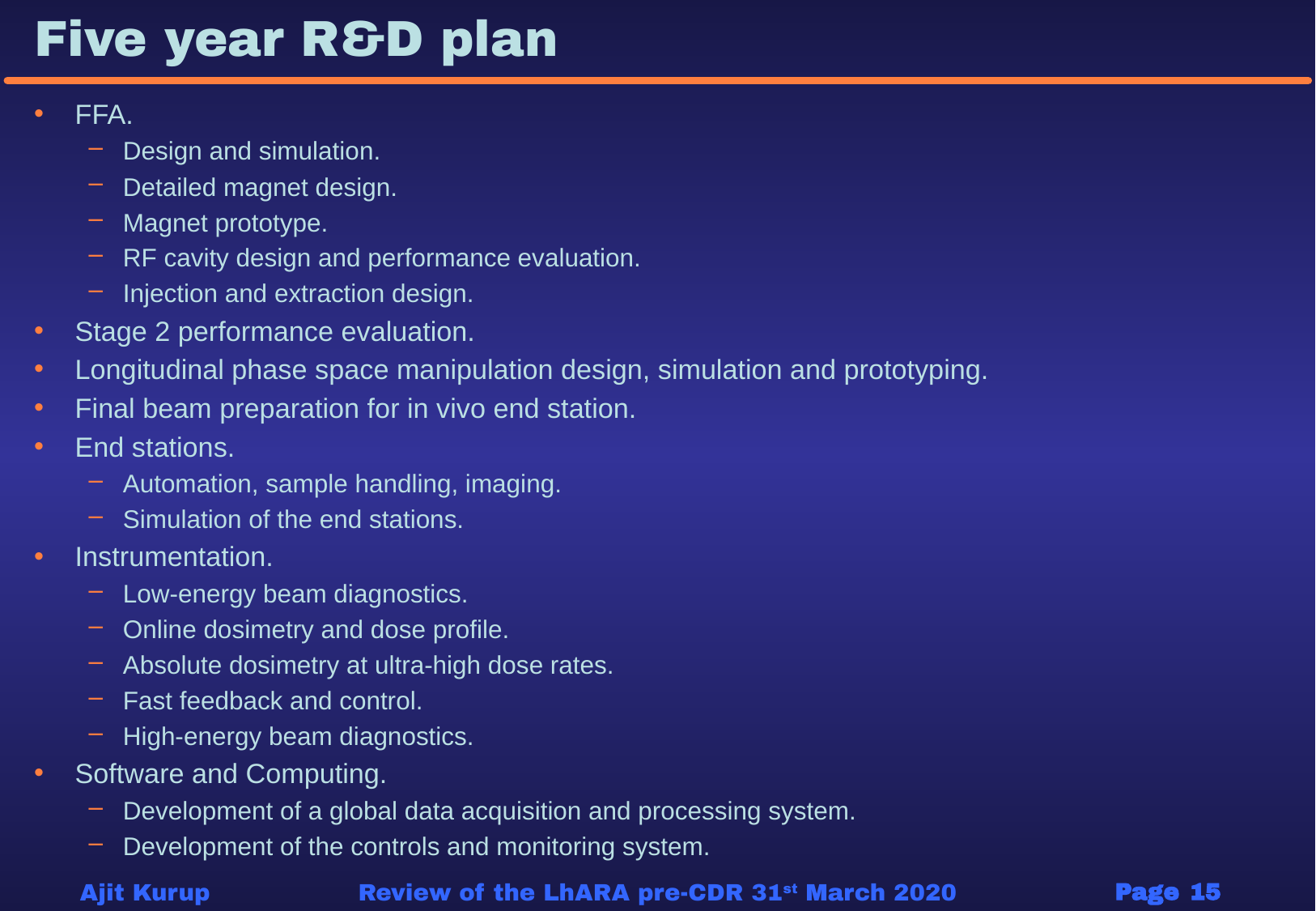

# Five year R&D plan
FFA.
Design and simulation.
Detailed magnet design.
Magnet prototype.
RF cavity design and performance evaluation.
Injection and extraction design.
Stage 2 performance evaluation.
Longitudinal phase space manipulation design, simulation and prototyping.
Final beam preparation for in vivo end station.
End stations.
Automation, sample handling, imaging.
Simulation of the end stations.
Instrumentation.
Low-energy beam diagnostics.
Online dosimetry and dose profile.
Absolute dosimetry at ultra-high dose rates.
Fast feedback and control.
High-energy beam diagnostics.
Software and Computing.
Development of a global data acquisition and processing system.
Development of the controls and monitoring system.